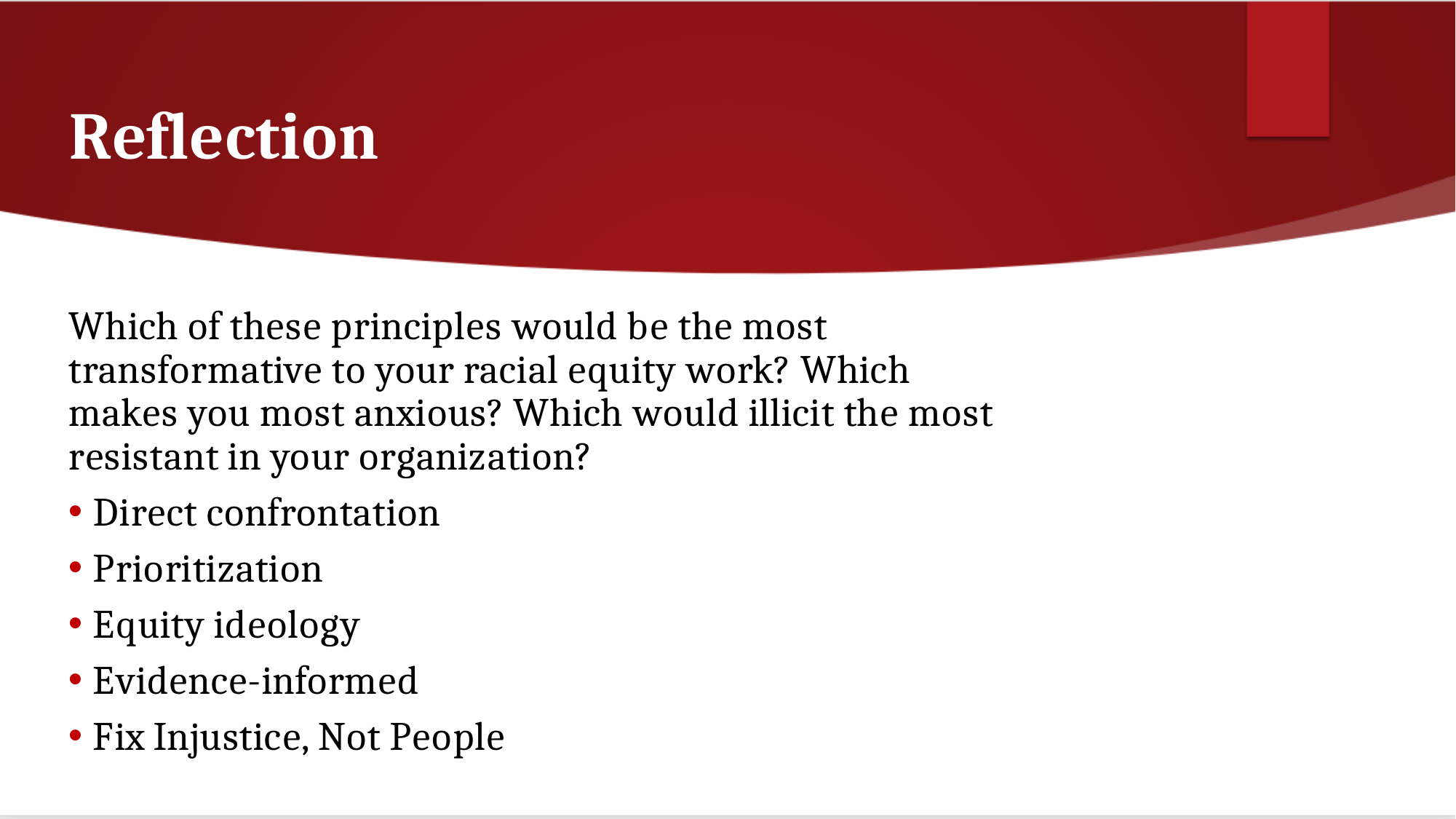

# Reflection
Which of these principles would be the most transformative to your racial equity work? Which makes you most anxious? Which would illicit the most resistant in your organization?
Direct confrontation
Prioritization
Equity ideology
Evidence-informed
Fix Injustice, Not People